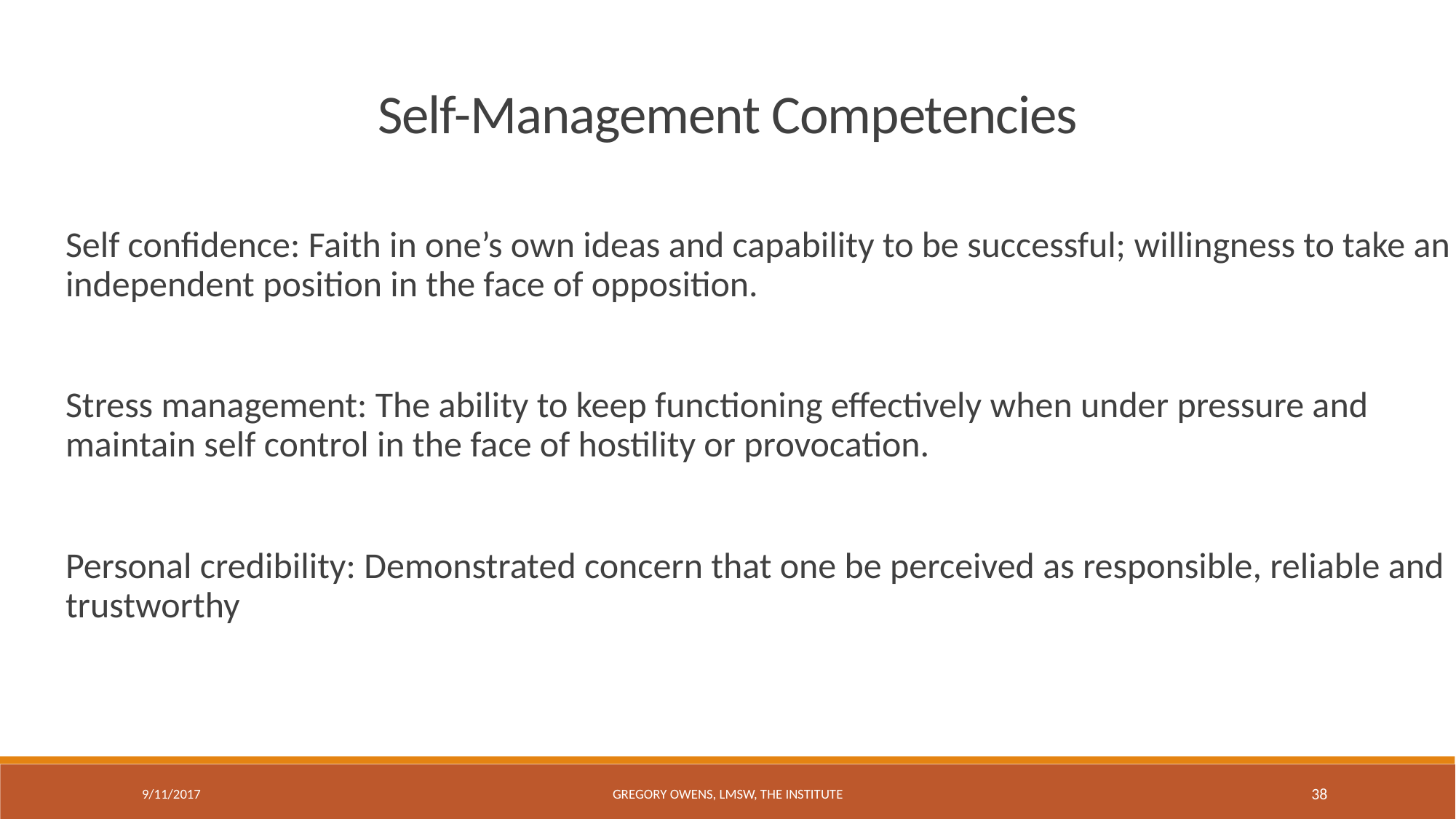

Self-Management Competencies
Self confidence: Faith in one’s own ideas and capability to be successful; willingness to take an independent position in the face of opposition.

Stress management: The ability to keep functioning effectively when under pressure and maintain self control in the face of hostility or provocation.

Personal credibility: Demonstrated concern that one be perceived as responsible, reliable and trustworthy
9/11/2017
Gregory Owens, LMSW, The Institute
38